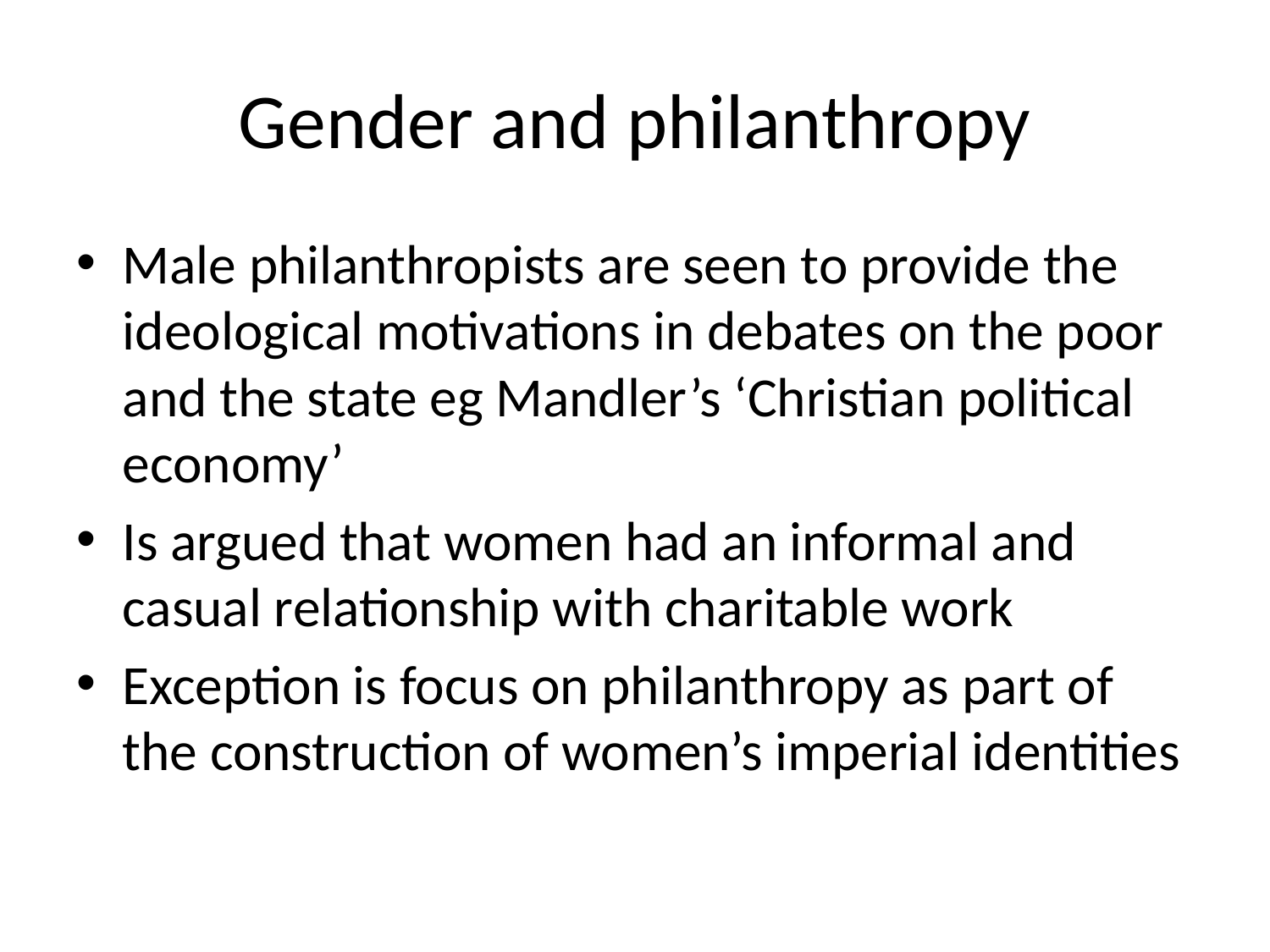

# Gender and philanthropy
Male philanthropists are seen to provide the ideological motivations in debates on the poor and the state eg Mandler’s ‘Christian political economy’
Is argued that women had an informal and casual relationship with charitable work
Exception is focus on philanthropy as part of the construction of women’s imperial identities